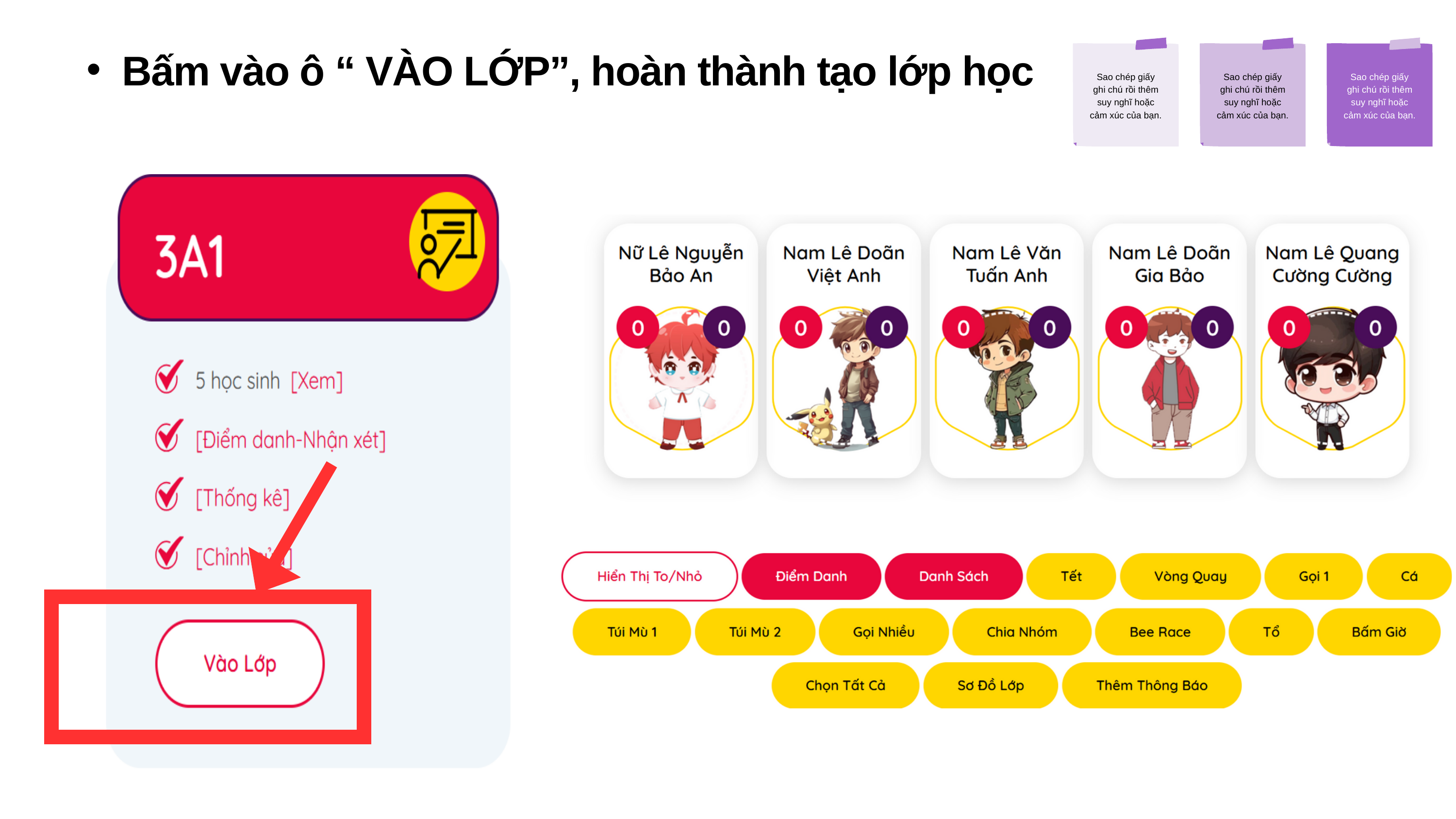

Sao chép giấy
ghi chú rồi thêm
suy nghĩ hoặc
cảm xúc của bạn.

Sao chép giấy
ghi chú rồi thêm
suy nghĩ hoặc
cảm xúc của bạn.

Sao chép giấy
ghi chú rồi thêm
suy nghĩ hoặc
cảm xúc của bạn.
Bấm vào ô “ VÀO LỚP”, hoàn thành tạo lớp học